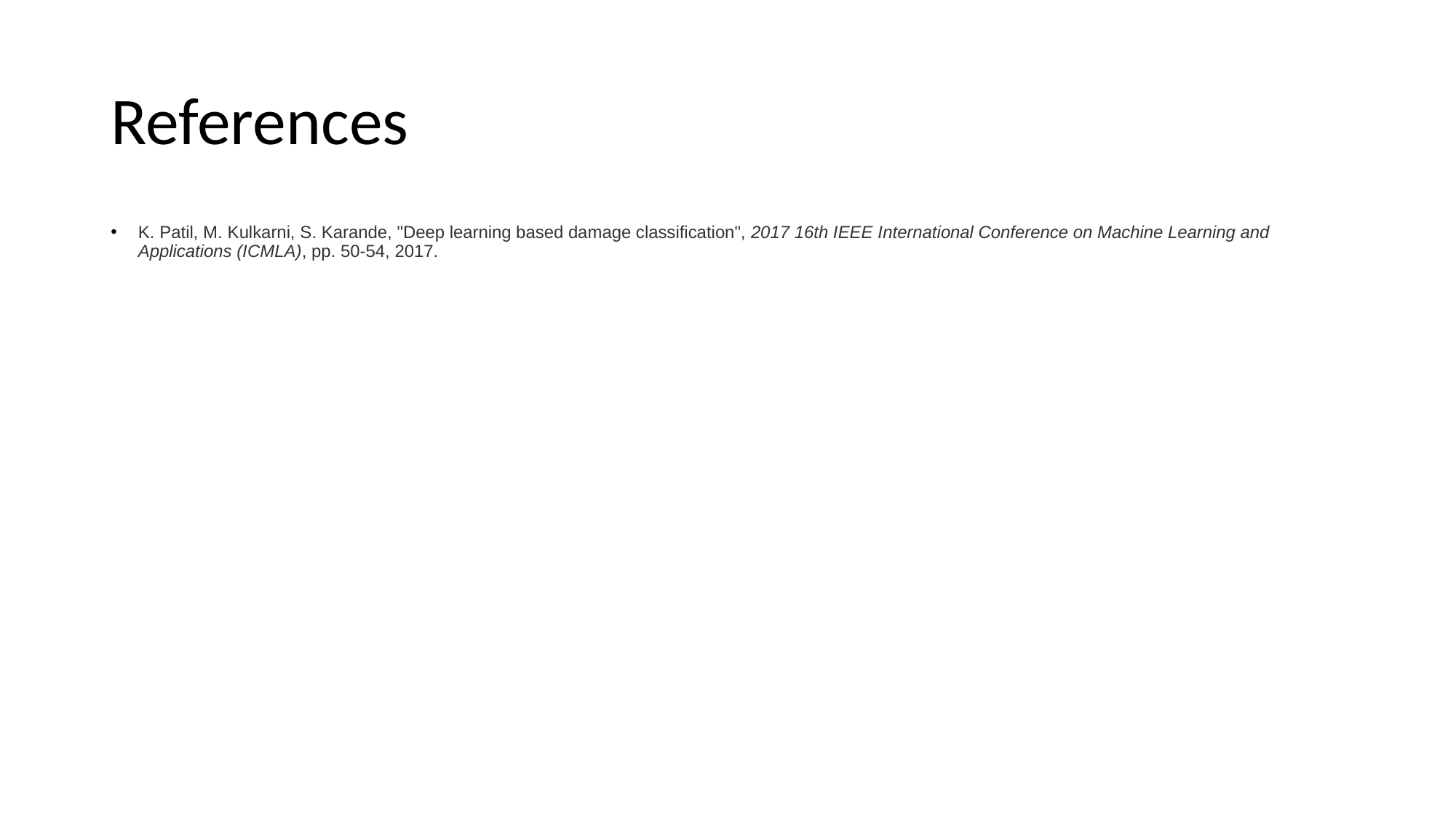

# References
K. Patil, M. Kulkarni, S. Karande, "Deep learning based damage classification", 2017 16th IEEE International Conference on Machine Learning and Applications (ICMLA), pp. 50-54, 2017.